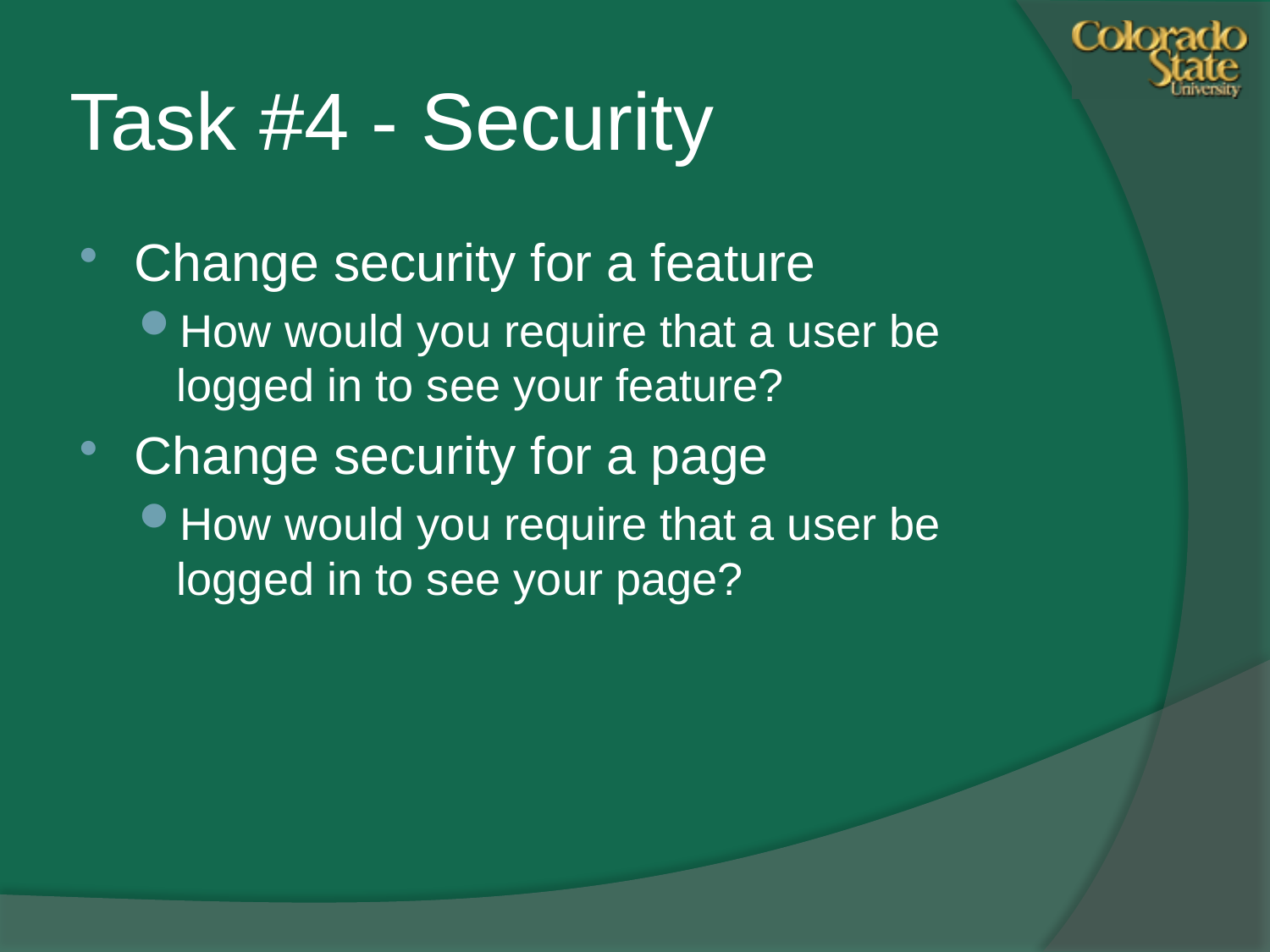

# Task #4 - Security
Change security for a feature
How would you require that a user be logged in to see your feature?
Change security for a page
How would you require that a user be logged in to see your page?